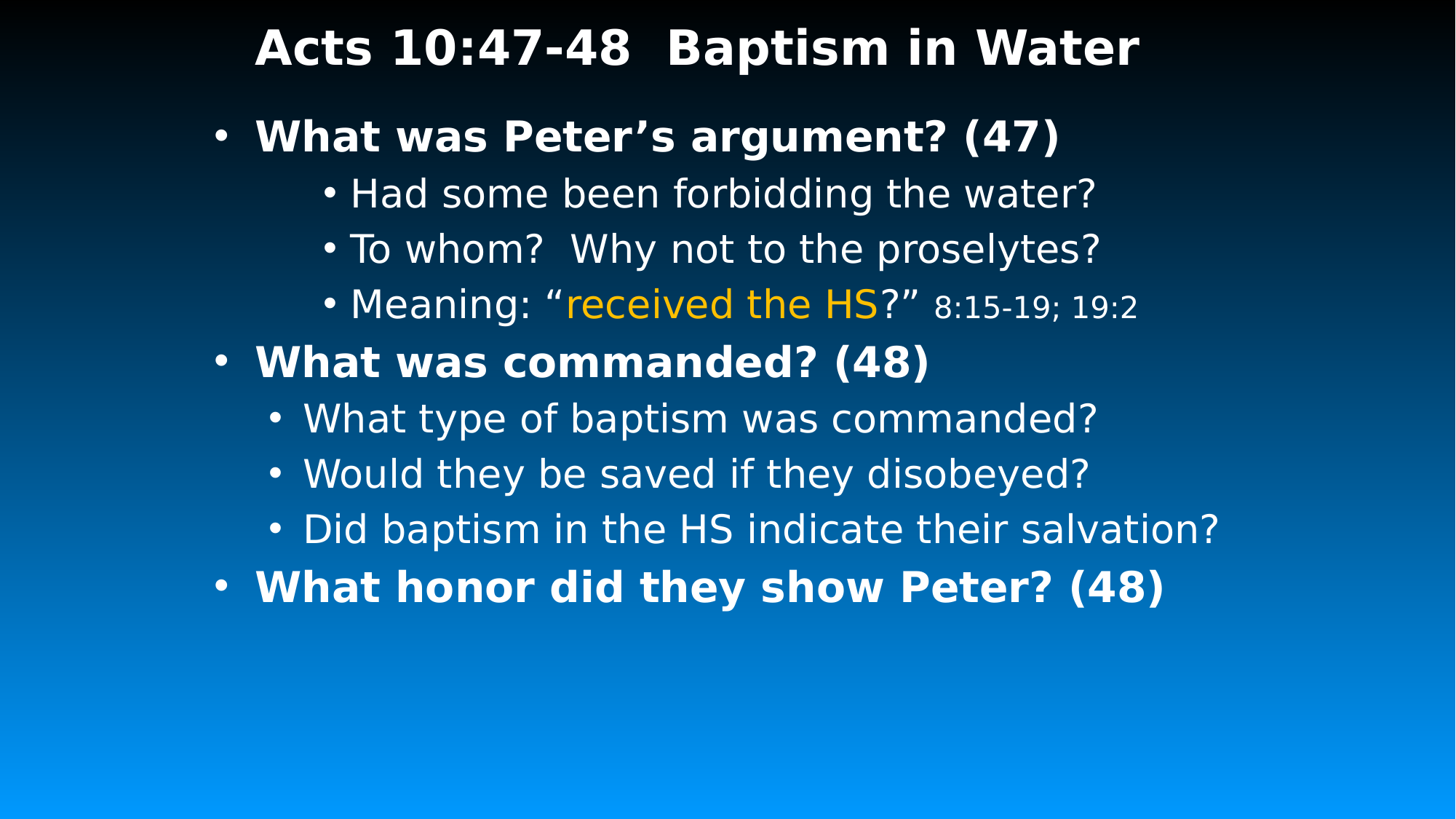

# Acts 10:47-48  Baptism in Water
What was Peter’s argument? (47)
Had some been forbidding the water?
To whom?  Why not to the proselytes?
Meaning: “received the HS?” 8:15-19; 19:2
What was commanded? (48)
What type of baptism was commanded?
Would they be saved if they disobeyed?
Did baptism in the HS indicate their salvation?
What honor did they show Peter? (48)